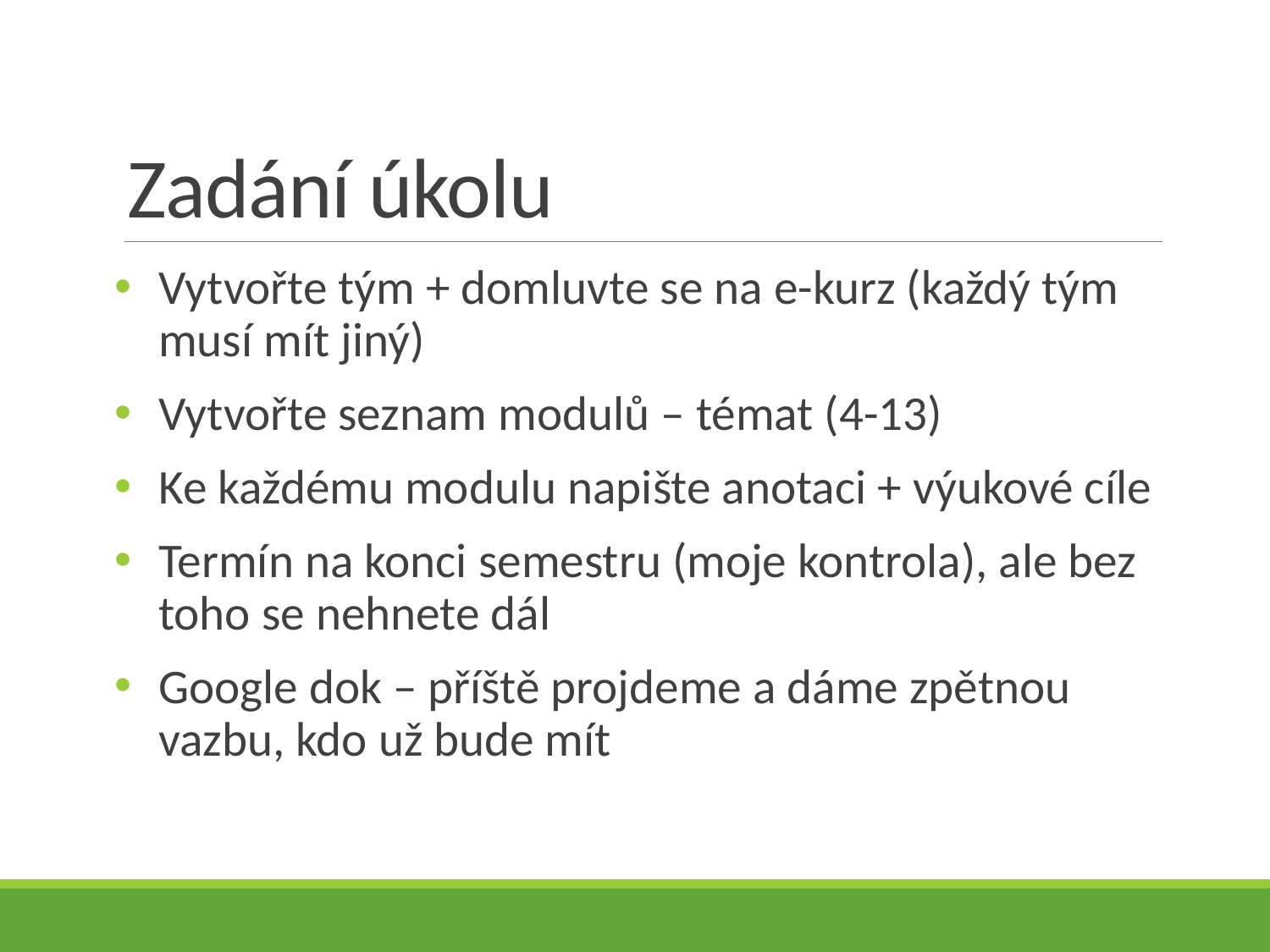

# Zadání úkolu
Vytvořte tým + domluvte se na e-kurz (každý tým musí mít jiný)
Vytvořte seznam modulů – témat (4-13)
Ke každému modulu napište anotaci + výukové cíle
Termín na konci semestru (moje kontrola), ale bez toho se nehnete dál
Google dok – příště projdeme a dáme zpětnou vazbu, kdo už bude mít